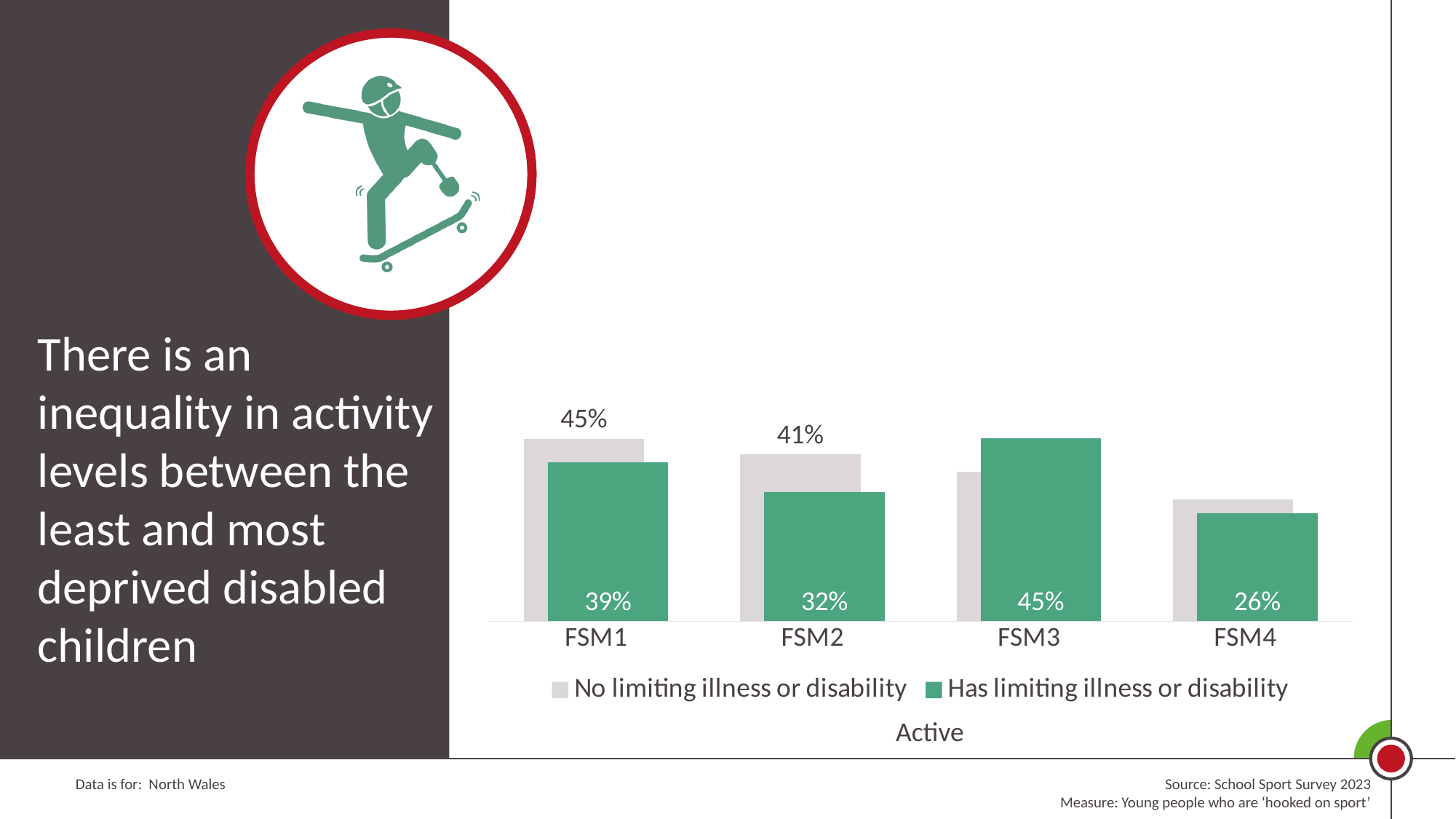

### Chart

| Category | No limiting illness or disability | Has limiting illness or disability |
|---|---|---|
| FSM1 | 0.4463462147947103 | 0.38912074235022365 |
| FSM2 | 0.4077447144420819 | 0.3163372905778746 |
| FSM3 | 0.36549697692584787 | 0.44844296474563655 |
| FSM4 | 0.2974819851422255 | 0.2648642086779157 |
There is an inequality in activity levels between the least and most deprived disabled children
Active